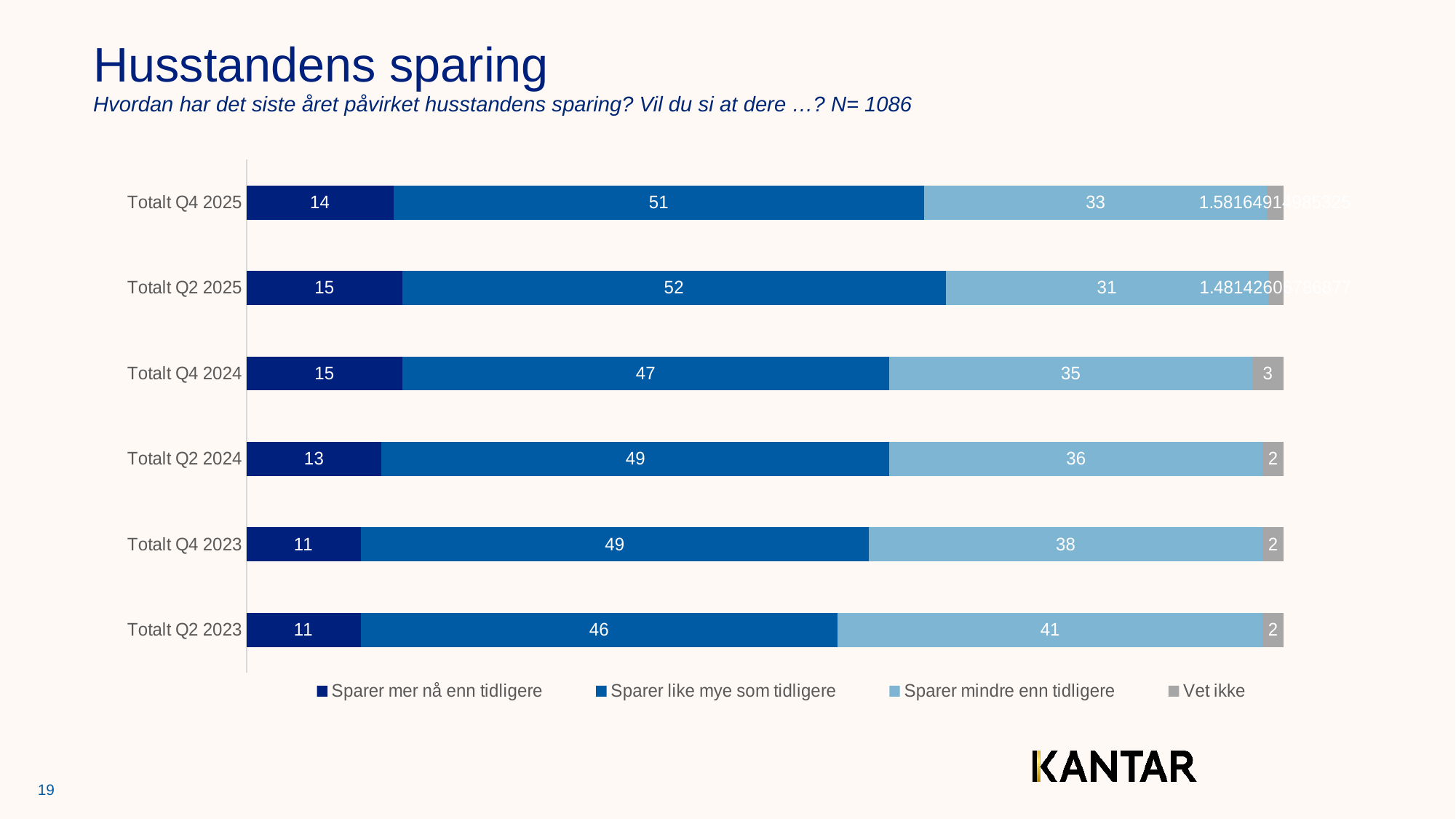

# Husstandens sparing
Hvordan har det siste året påvirket husstandens sparing? Vil du si at dere …? N= 1086

### Chart

| Category | Sparer mer nå enn tidligere | Sparer like mye som tidligere | Sparer mindre enn tidligere | Vet ikke |
|---|---|---|---|---|
| Totalt Q2 2023 | 11.0 | 46.0 | 41.0 | 2.0 |
| Totalt Q4 2023 | 11.0 | 49.0 | 38.0 | 2.0 |
| Totalt Q2 2024 | 13.0 | 49.0 | 36.0 | 2.0 |
| Totalt Q4 2024 | 15.0 | 47.0 | 35.0 | 3.0 |
| Totalt Q2 2025 | 15.007080197660141 | 52.43257603968504 | 31.078917694785908 | 1.4814260678687667 |
| Totalt Q4 2025 | 14.153838431920962 | 51.210417342295145 | 33.054095075930256 | 1.5816491498532457 |
19